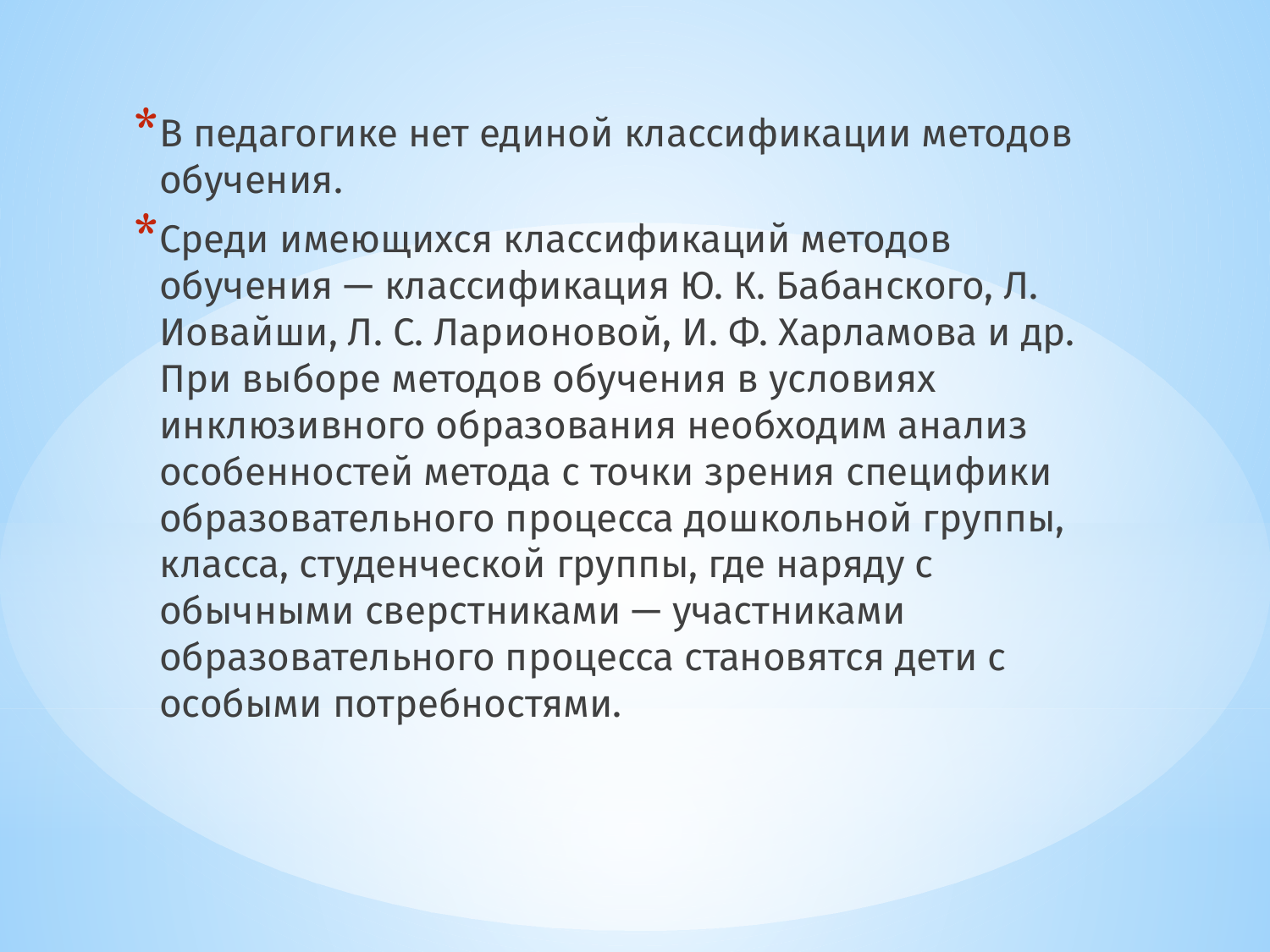

В педагогике нет единой классификации методов обучения.
Среди имеющихся классификаций методов обучения — классификация Ю. К. Бабанского, Л. Иовайши, Л. С. Ларионовой, И. Ф. Харламова и др. При выборе методов обучения в условиях инклюзивного образования необходим анализ особенностей метода с точки зрения специфики образовательного процесса дошкольной группы, класса, студенческой группы, где наряду с обычными сверстниками — участниками образовательного процесса становятся дети с особыми потребностями.